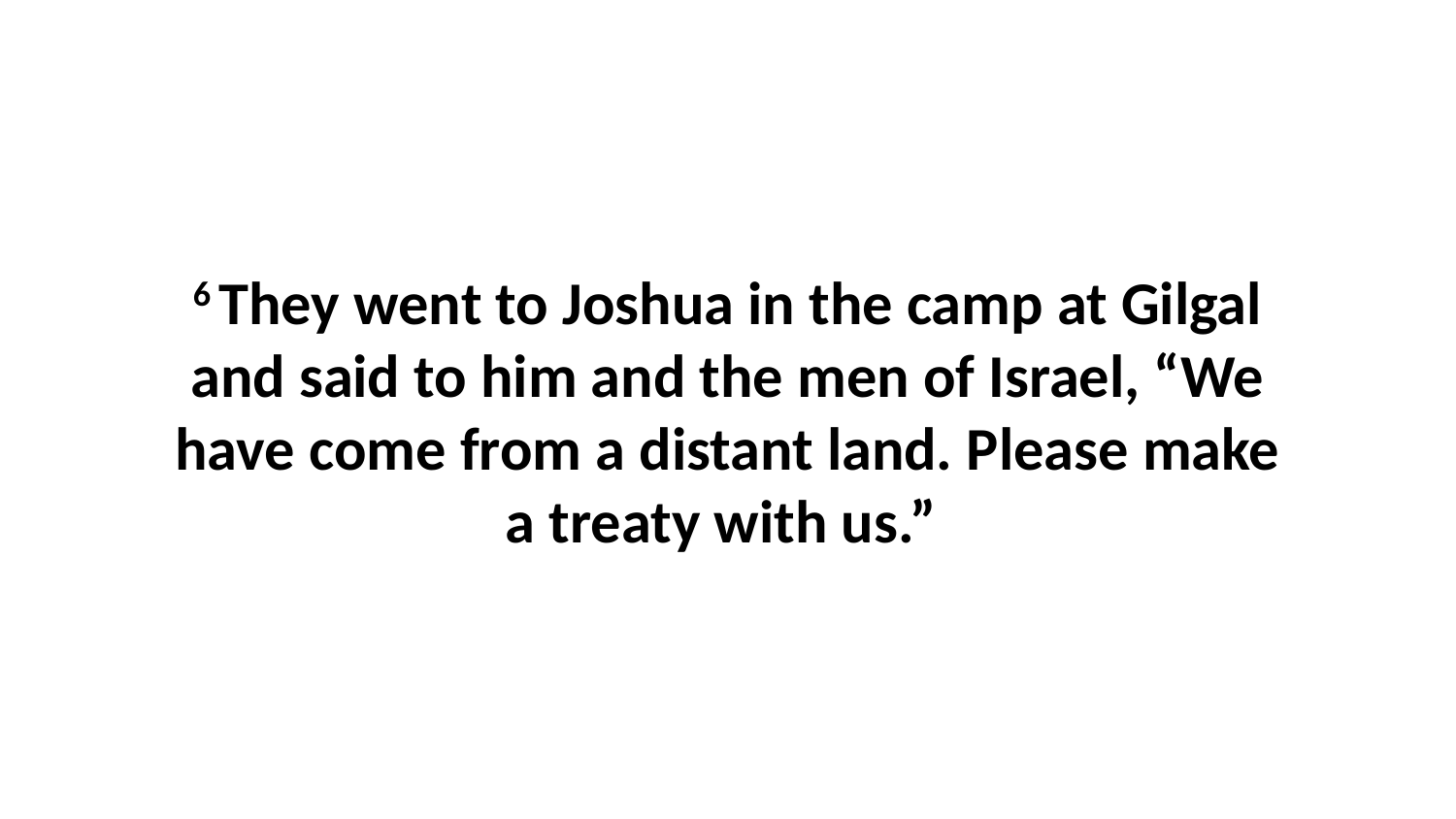

6 They went to Joshua in the camp at Gilgal and said to him and the men of Israel, “We have come from a distant land. Please make a treaty with us.”